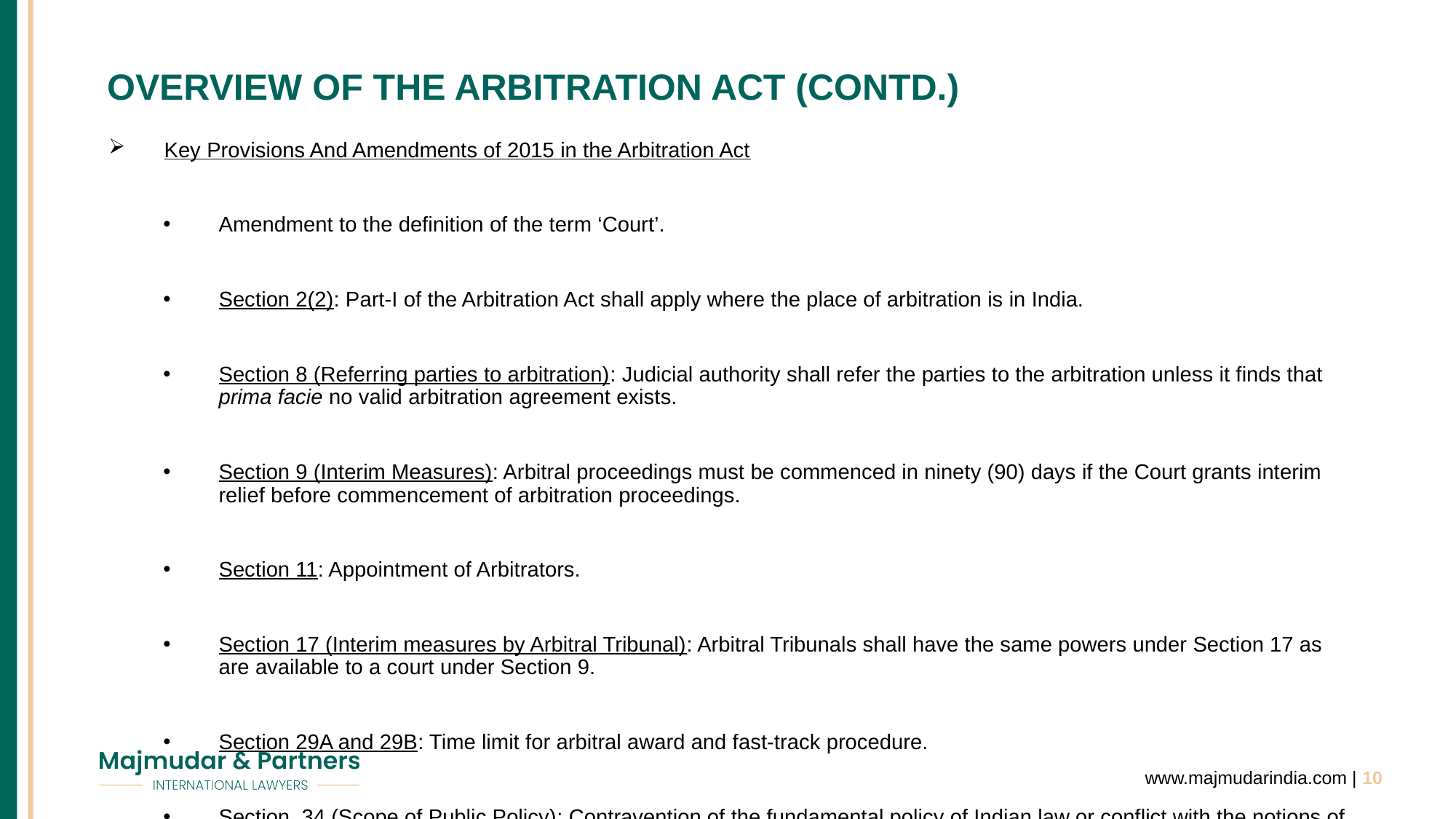

# OVERVIEW OF THE ARBITRATION ACT (CONTD.)

Key Provisions And Amendments of 2015 in the Arbitration Act

Amendment to the definition of the term ‘Court’.

Section 2(2): Part-I of the Arbitration Act shall apply where the place of arbitration is in India.

Section 8 (Referring parties to arbitration): Judicial authority shall refer the parties to the arbitration unless it finds that prima facie no valid arbitration agreement exists.

Section 9 (Interim Measures): Arbitral proceedings must be commenced in ninety (90) days if the Court grants interim relief before commencement of arbitration proceedings.

Section 11: Appointment of Arbitrators.

Section 17 (Interim measures by Arbitral Tribunal): Arbitral Tribunals shall have the same powers under Section 17 as are available to a court under Section 9.

Section 29A and 29B: Time limit for arbitral award and fast-track procedure.

Section  34 (Scope of Public Policy): Contravention of the fundamental policy of Indian law or conflict with the notions of morality or justice added.